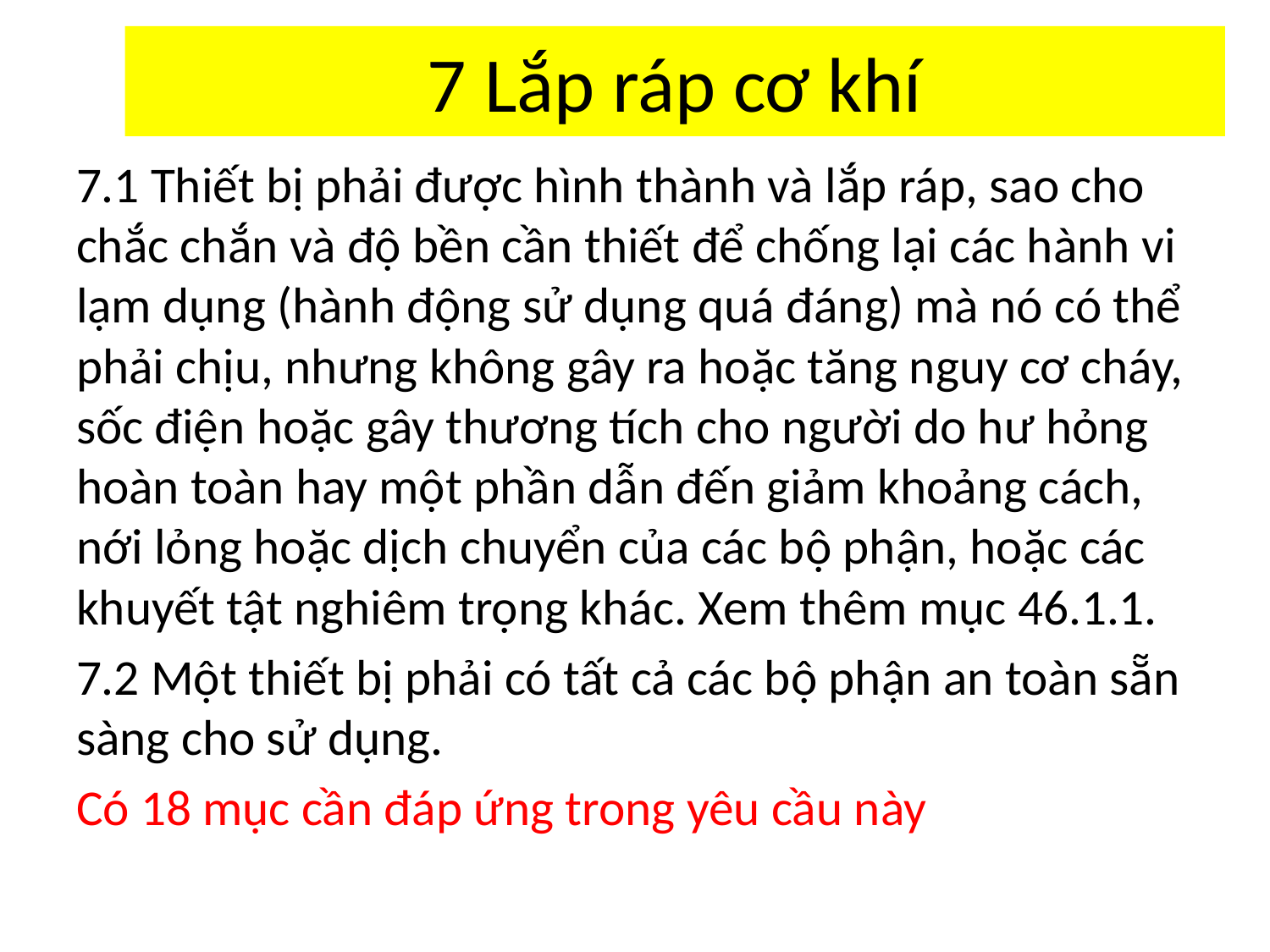

# 7 Lắp ráp cơ khí
7.1 Thiết bị phải được hình thành và lắp ráp, sao cho chắc chắn và độ bền cần thiết để chống lại các hành vi lạm dụng (hành động sử dụng quá đáng) mà nó có thể phải chịu, nhưng không gây ra hoặc tăng nguy cơ cháy, sốc điện hoặc gây thương tích cho người do hư hỏng hoàn toàn hay một phần dẫn đến giảm khoảng cách, nới lỏng hoặc dịch chuyển của các bộ phận, hoặc các khuyết tật nghiêm trọng khác. Xem thêm mục 46.1.1.
7.2 Một thiết bị phải có tất cả các bộ phận an toàn sẵn sàng cho sử dụng.
Có 18 mục cần đáp ứng trong yêu cầu này